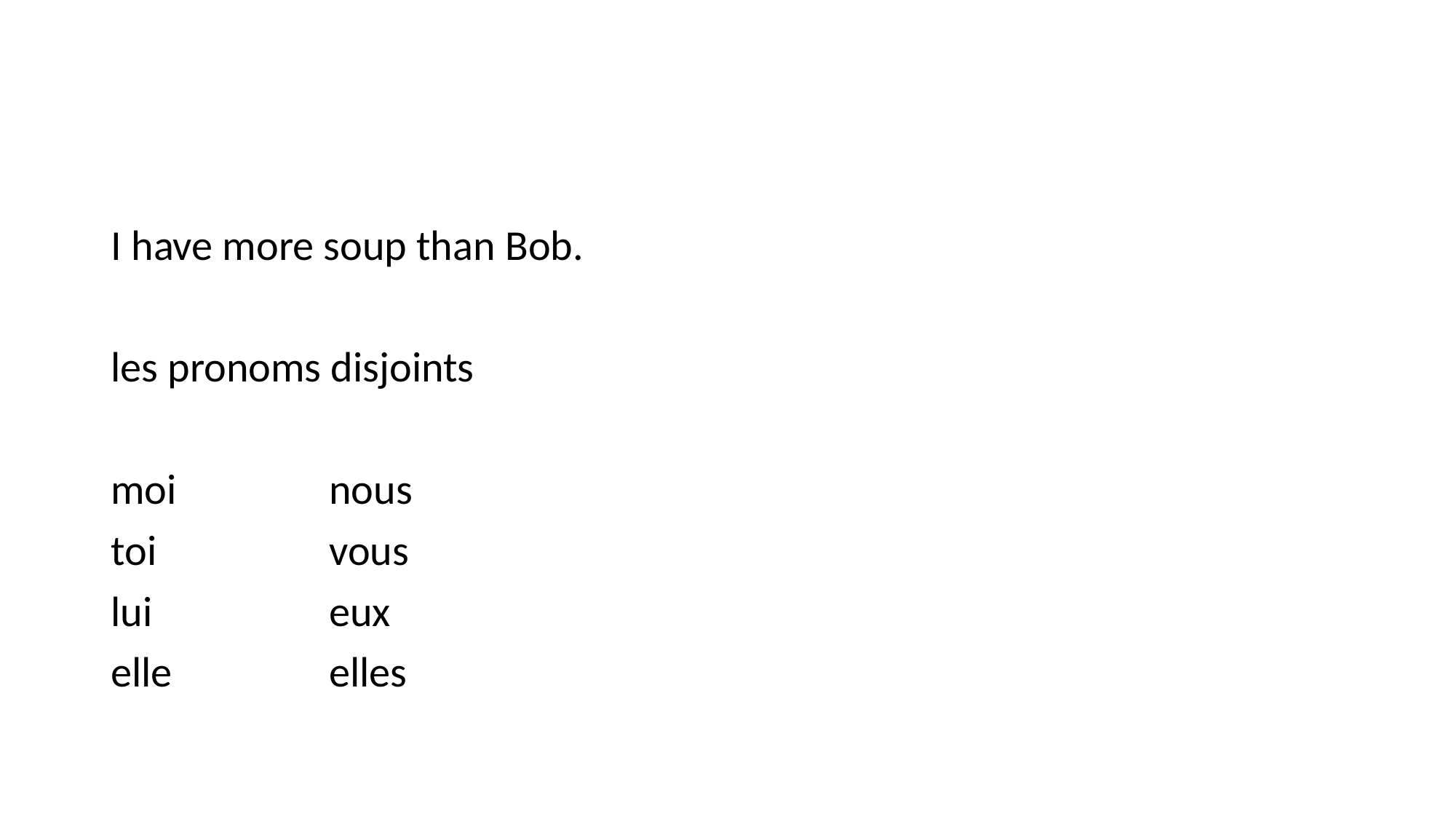

#
I have more soup than Bob.

les pronoms disjoints

moi		nous
toi		vous
lui		eux
elle		elles